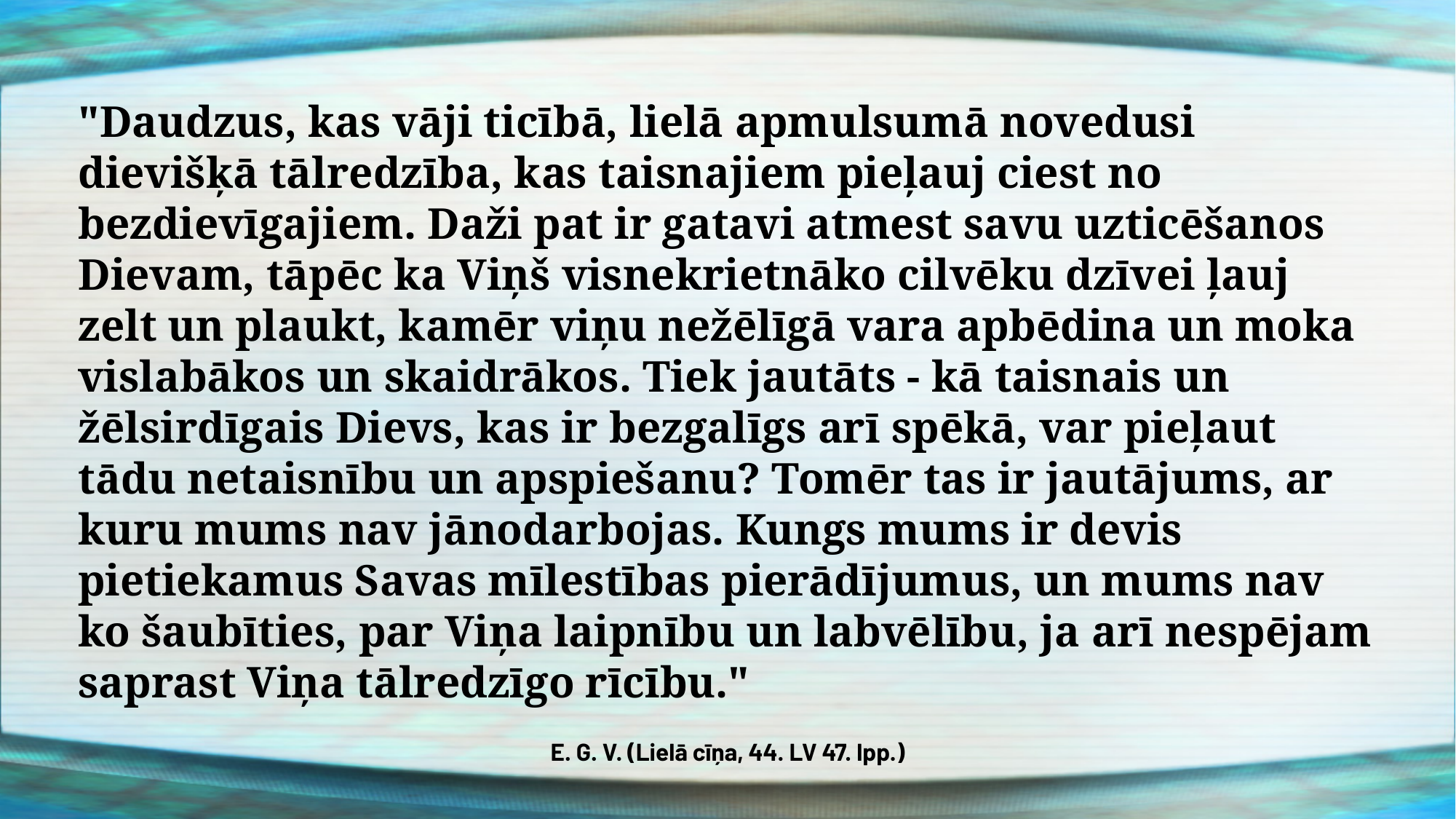

"Daudzus, kas vāji ticībā, lielā apmulsumā novedusi dievišķā tālredzība, kas taisnajiem pieļauj ciest no bezdievīgajiem. Daži pat ir gatavi atmest savu uzticēšanos Dievam, tāpēc ka Viņš visnekrietnāko cilvēku dzīvei ļauj zelt un plaukt, kamēr viņu nežēlīgā vara apbēdina un moka vislabākos un skaidrākos. Tiek jautāts - kā taisnais un žēlsirdīgais Dievs, kas ir bezgalīgs arī spēkā, var pieļaut tādu netaisnību un apspiešanu? Tomēr tas ir jautājums, ar kuru mums nav jānodarbojas. Kungs mums ir devis pietiekamus Savas mīlestības pierādījumus, un mums nav ko šaubīties, par Viņa laipnību un labvēlību, ja arī nespējam saprast Viņa tālredzīgo rīcību."
E. G. V. (Lielā cīņa, 44. LV 47. lpp.)